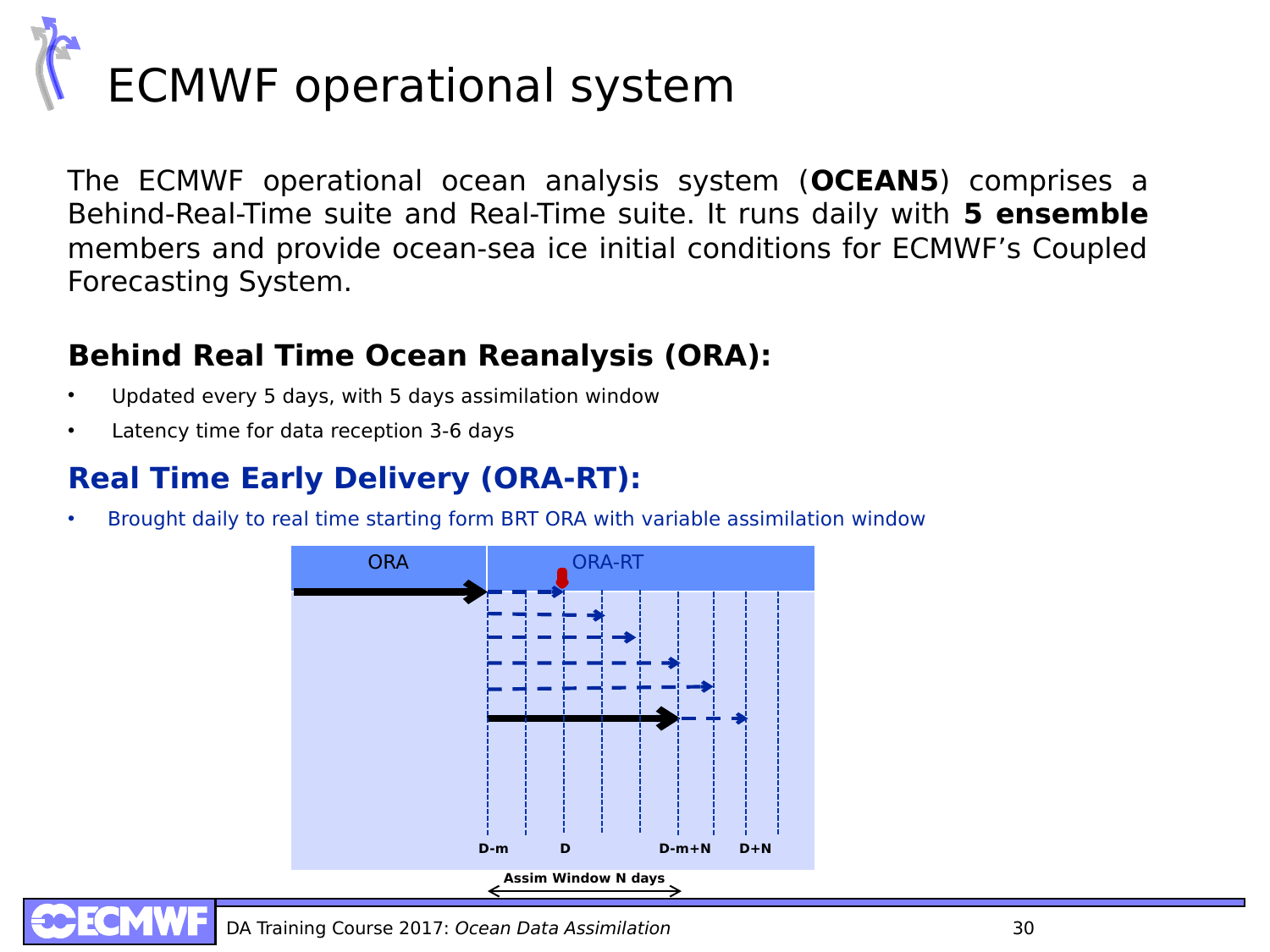

ECMWF operational system
The ECMWF operational ocean analysis system (OCEAN5) comprises a Behind-Real-Time suite and Real-Time suite. It runs daily with 5 ensemble members and provide ocean-sea ice initial conditions for ECMWF’s Coupled Forecasting System.
Behind Real Time Ocean Reanalysis (ORA):
Updated every 5 days, with 5 days assimilation window
Latency time for data reception 3-6 days
Real Time Early Delivery (ORA-RT):
Brought daily to real time starting form BRT ORA with variable assimilation window
| ORA | ORA-RT |
| --- | --- |
|  |  |

D-m           D                   D-m+N      D+N
Assim Window N days